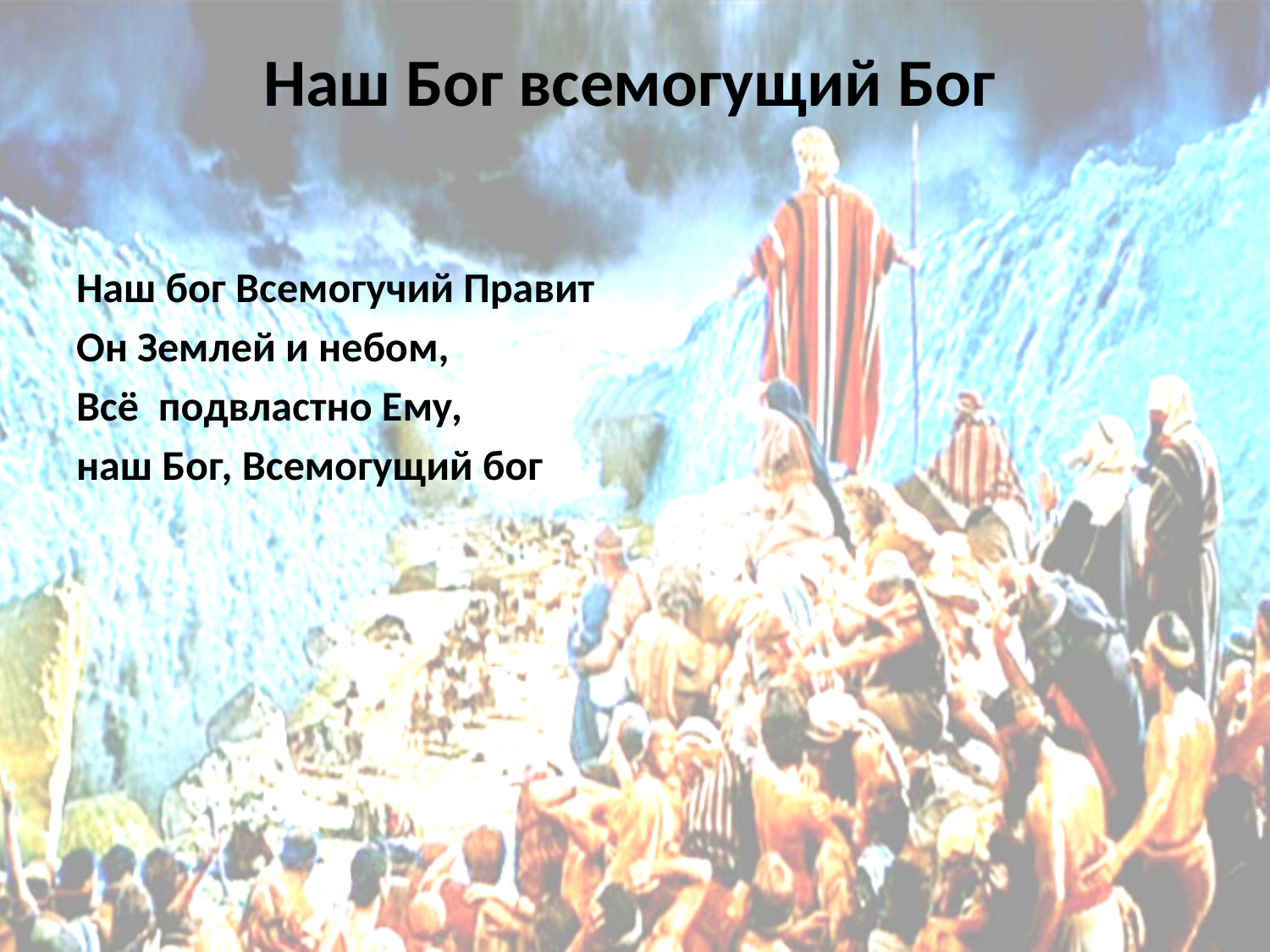

# Наш Бог всемогущий Бог
Наш бог Всемогучий Правит
Он Землей и небом,
Всё  подвластно Ему,
наш Бог, Всемогущий бог